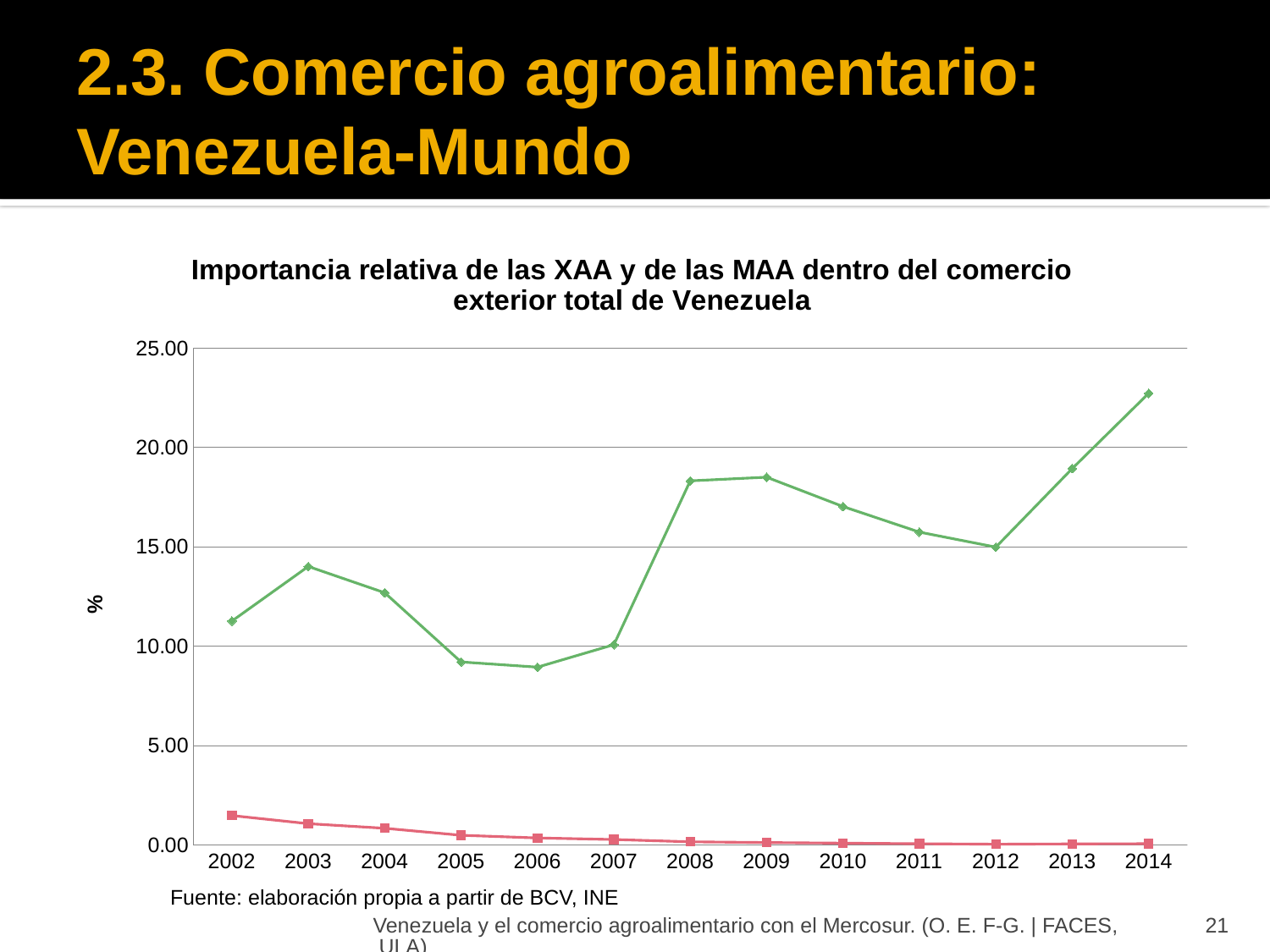

# 2.3. Comercio agroalimentario: Venezuela-Mundo

### Chart: Importancia relativa de las XAA y de las MAA dentro del comercio exterior total de Venezuela

| Category |  |  |
|---|---|---|
| 2002 | 1.479112684365782 | 11.268747193113768 |
| 2003 | 1.0723433749540947 | 14.016574701898312 |
| 2004 | 0.842304278007462 | 12.694167075964986 |
| 2005 | 0.4887374973077754 | 9.211253361379521 |
| 2006 | 0.3544114443868371 | 8.947840779561087 |
| 2007 | 0.2748363175192914 | 10.081924459176332 |
| 2008 | 0.158724170446533 | 18.327496179976688 |
| 2009 | 0.1226888512751072 | 18.51021690211691 |
| 2010 | 0.09119811240398508 | 17.0339466192169 |
| 2011 | 0.060905330187154494 | 15.74608504376989 |
| 2012 | 0.03882016950893775 | 14.993058507591975 |
| 2013 | 0.053329874553180015 | 18.944777278143416 |
| 2014 | 0.06399447245317949 | 22.730304035268862 |
Fuente: elaboración propia a partir de BCV, INE
Venezuela y el comercio agroalimentario con el Mercosur. (O. E. F-G. | FACES, ULA)
21